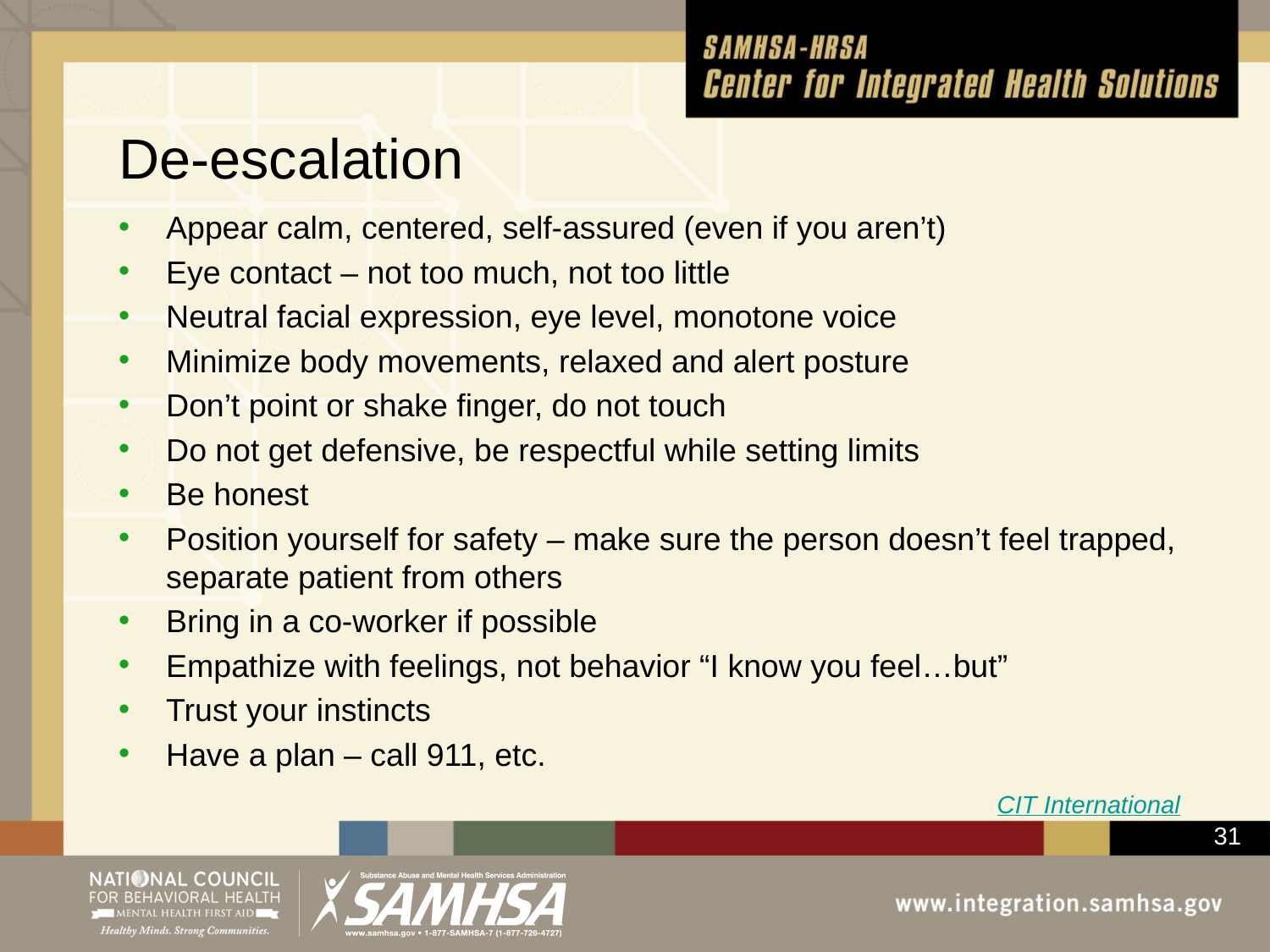

# De-escalation
Appear calm, centered, self-assured (even if you aren’t)
Eye contact – not too much, not too little
Neutral facial expression, eye level, monotone voice
Minimize body movements, relaxed and alert posture
Don’t point or shake finger, do not touch
Do not get defensive, be respectful while setting limits
Be honest
Position yourself for safety – make sure the person doesn’t feel trapped, separate patient from others
Bring in a co-worker if possible
Empathize with feelings, not behavior “I know you feel…but”
Trust your instincts
Have a plan – call 911, etc.
CIT International